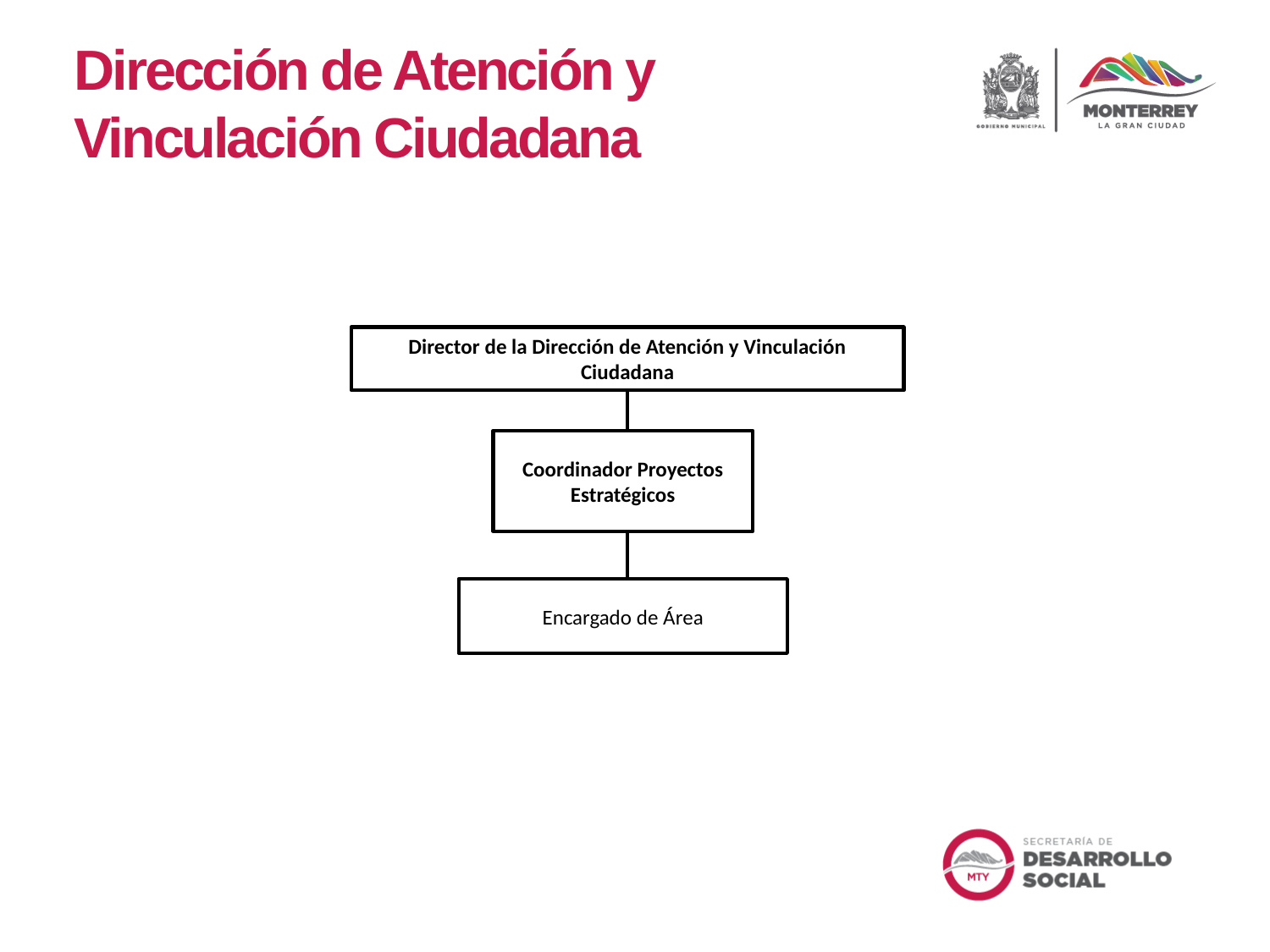

Dirección de Atención y Vinculación Ciudadana
Director de la Dirección de Atención y Vinculación Ciudadana
Coordinador Proyectos Estratégicos
Encargado de Área